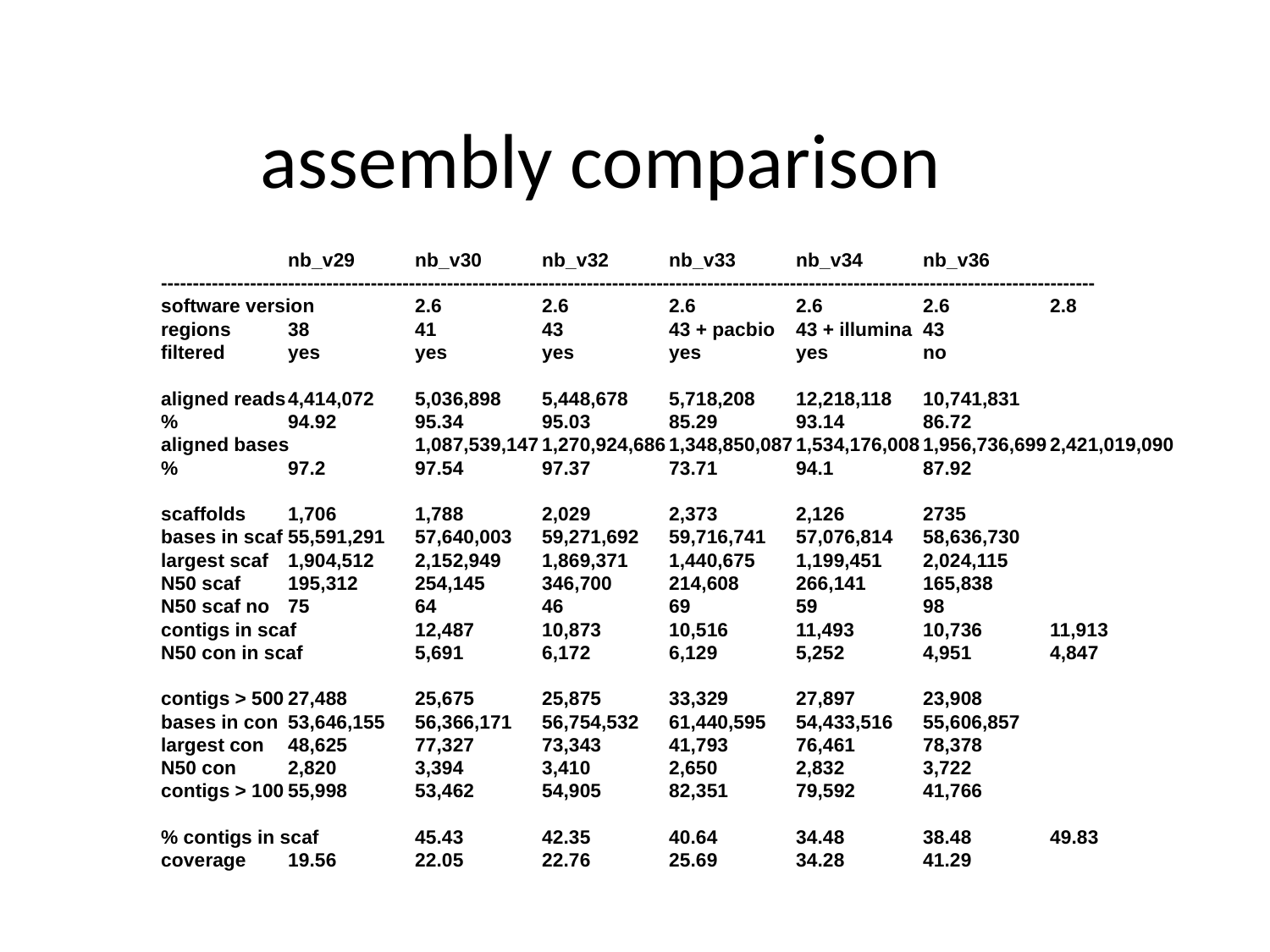

assembly comparison
	nb_v29	nb_v30	nb_v32	nb_v33	nb_v34	nb_v36
---------------------------------------------------------------------------------------------------------------------------------------------------
software version	2.6	2.6	2.6	2.6	2.6	2.8
regions	38	41	43	43 + pacbio	43 + illumina	43
filtered	yes	yes	yes	yes	yes	no

aligned reads	4,414,072	5,036,898	5,448,678	5,718,208	12,218,118	10,741,831
%	94.92	95.34	95.03	85.29	93.14	86.72
aligned bases	1,087,539,147	1,270,924,686	1,348,850,087	1,534,176,008	1,956,736,699	2,421,019,090
%	97.2	97.54	97.37	73.71	94.1	87.92

scaffolds	1,706	1,788	2,029	2,373	2,126	2735
bases in scaf	55,591,291	57,640,003	59,271,692	59,716,741	57,076,814	58,636,730
largest scaf	1,904,512	2,152,949	1,869,371	1,440,675	1,199,451	2,024,115
N50 scaf	195,312	254,145	346,700	214,608	266,141	165,838
N50 scaf no	75	64	46	69	59	98
contigs in scaf	12,487	10,873	10,516	11,493	10,736	11,913
N50 con in scaf	5,691	6,172	6,129	5,252	4,951	4,847

contigs > 500	27,488	25,675	25,875	33,329	27,897	23,908
bases in con	53,646,155	56,366,171	56,754,532	61,440,595	54,433,516	55,606,857
largest con	48,625	77,327	73,343	41,793	76,461	78,378
N50 con	2,820	3,394	3,410	2,650	2,832	3,722
contigs > 100	55,998	53,462	54,905	82,351	79,592	41,766

% contigs in scaf	45.43	42.35	40.64	34.48	38.48	49.83
coverage	19.56	22.05	22.76	25.69	34.28	41.29